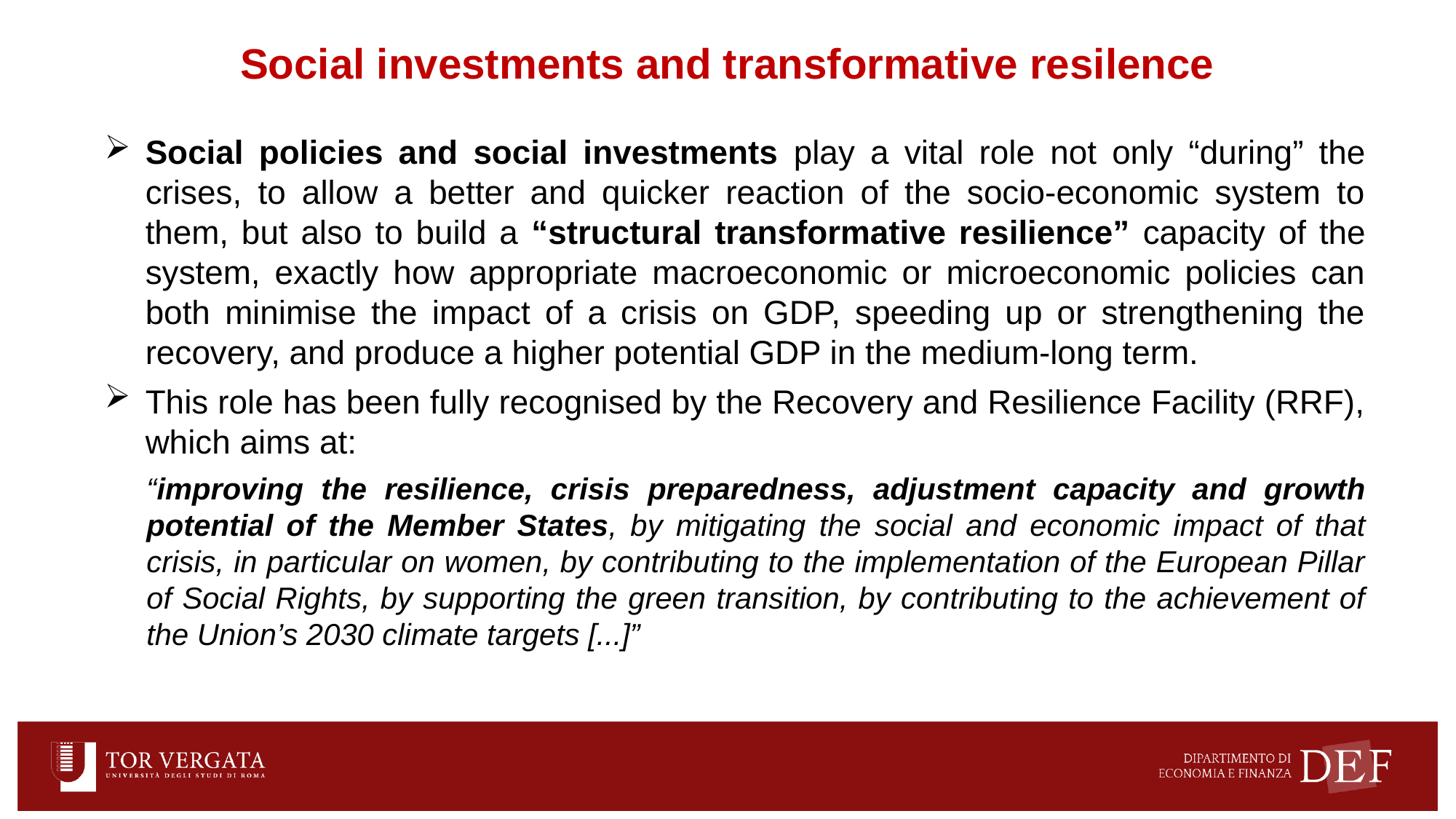

Social investments and transformative resilence
Social policies and social investments play a vital role not only “during” the crises, to allow a better and quicker reaction of the socio-economic system to them, but also to build a “structural transformative resilience” capacity of the system, exactly how appropriate macroeconomic or microeconomic policies can both minimise the impact of a crisis on GDP, speeding up or strengthening the recovery, and produce a higher potential GDP in the medium-long term.
This role has been fully recognised by the Recovery and Resilience Facility (RRF), which aims at:
“improving the resilience, crisis preparedness, adjustment capacity and growth potential of the Member States, by mitigating the social and economic impact of that crisis, in particular on women, by contributing to the implementation of the European Pillar of Social Rights, by supporting the green transition, by contributing to the achievement of the Union’s 2030 climate targets [...]”